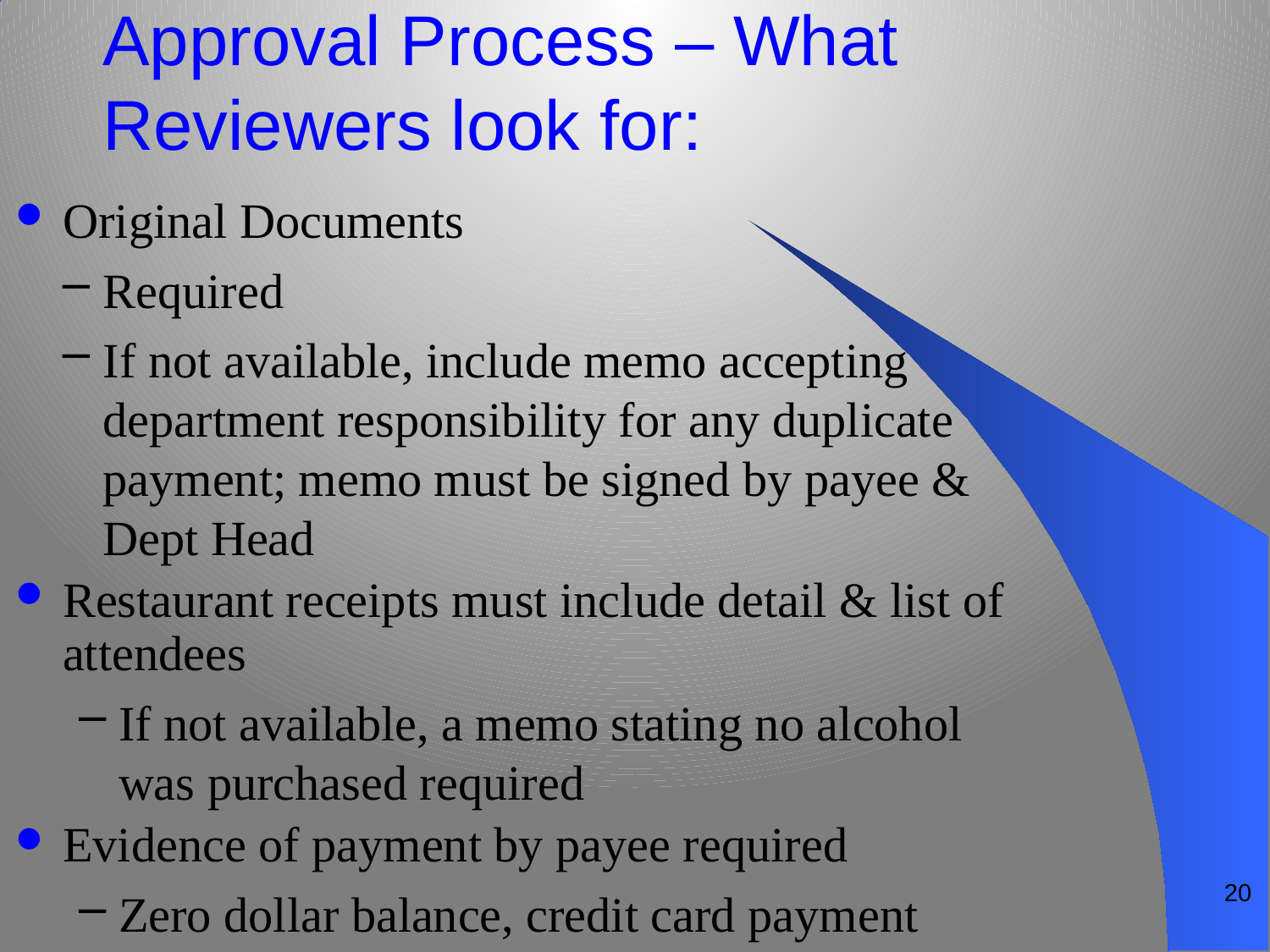

# Approval Process – What Reviewers look for:
Original Documents
Required
If not available, include memo accepting   department responsibility for any duplicate payment; memo must be signed by payee & Dept Head
Restaurant receipts must include detail & list of attendees
If not available, a memo stating no alcohol       was purchased required
Evidence of payment by payee required
Zero dollar balance, credit card payment
20